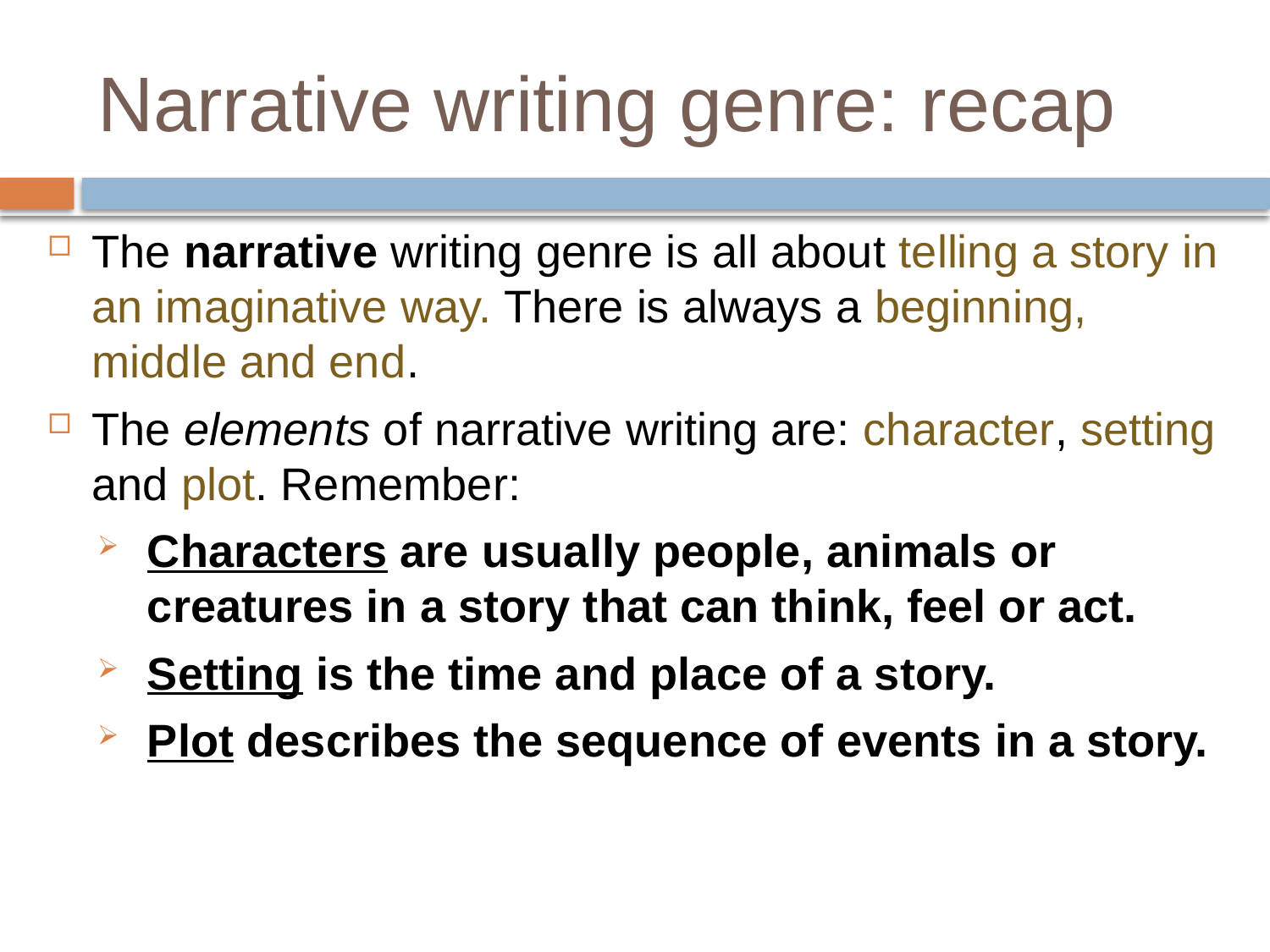

# Narrative writing genre: recap
The narrative writing genre is all about telling a story in an imaginative way. There is always a beginning, middle and end.
The elements of narrative writing are: character, setting and plot. Remember:
Characters are usually people, animals or creatures in a story that can think, feel or act.
Setting is the time and place of a story.
Plot describes the sequence of events in a story.